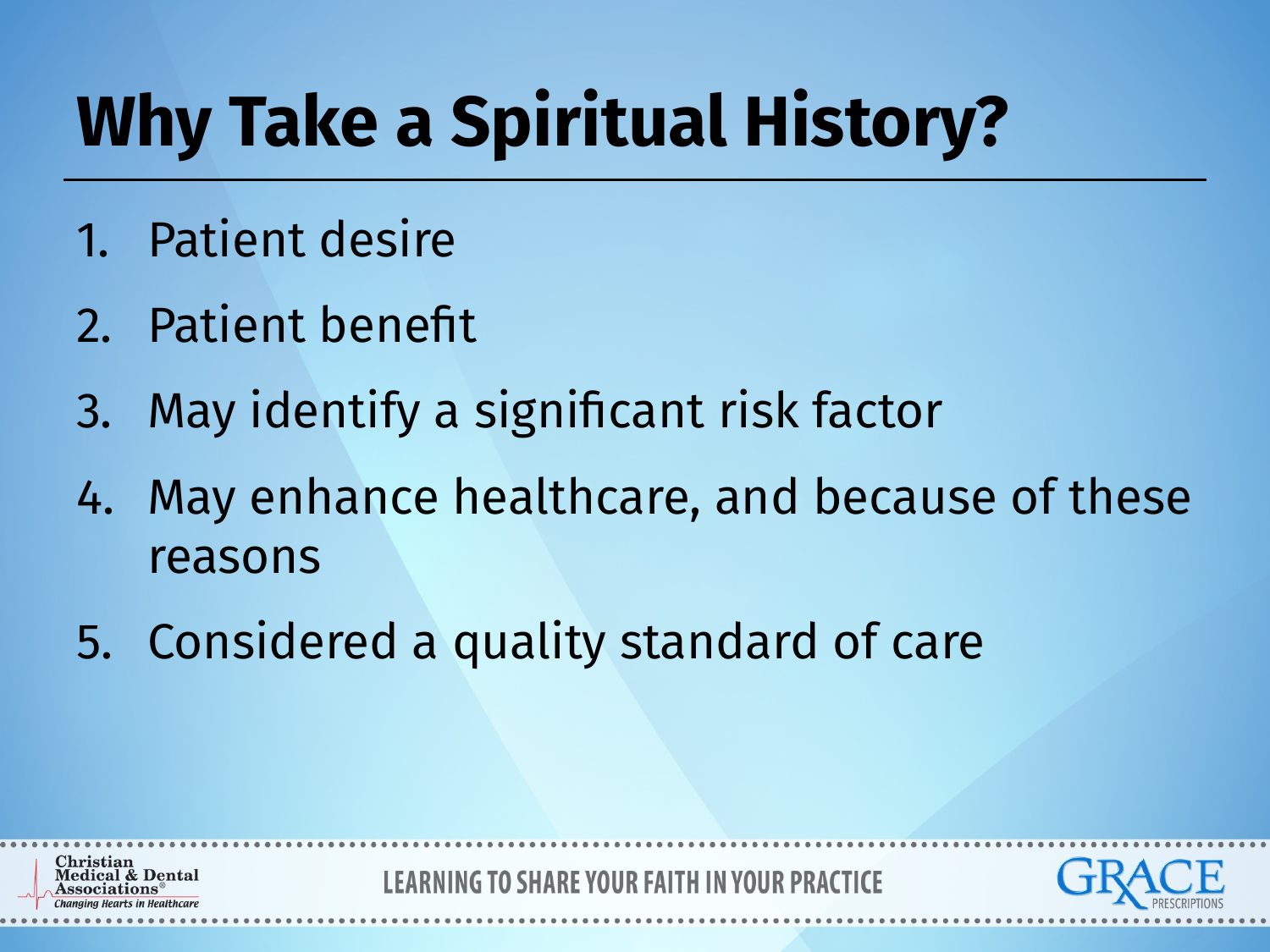

# Why Take a Spiritual History?
Patient desire
Patient benefit
May identify a significant risk factor
May enhance healthcare, and because of these reasons
Considered a quality standard of care